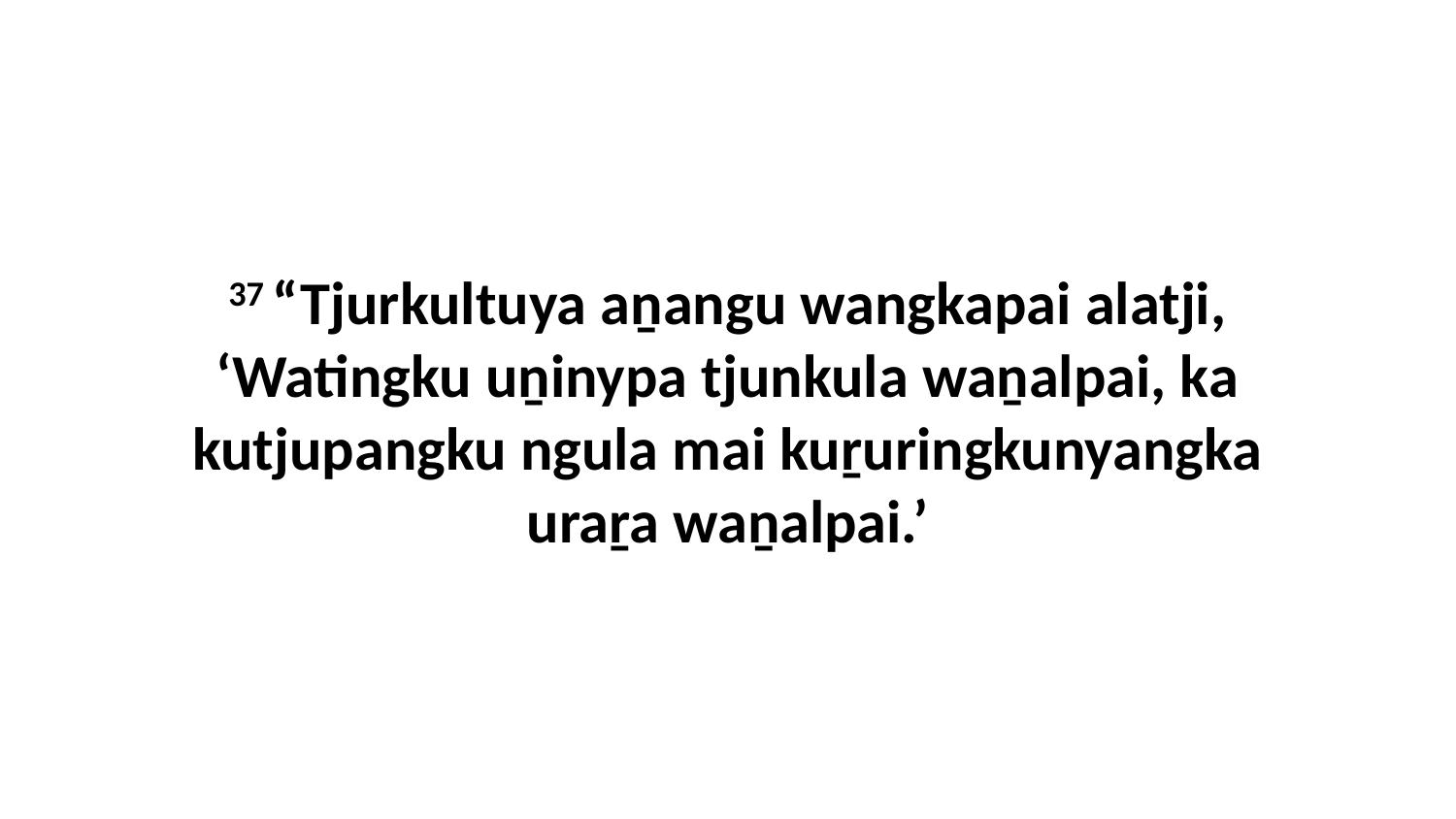

37 “Tjurkultuya aṉangu wangkapai alatji, ‘Watingku uṉinypa tjunkula waṉalpai, ka kutjupangku ngula mai kuṟuringkunyangka uraṟa waṉalpai.’